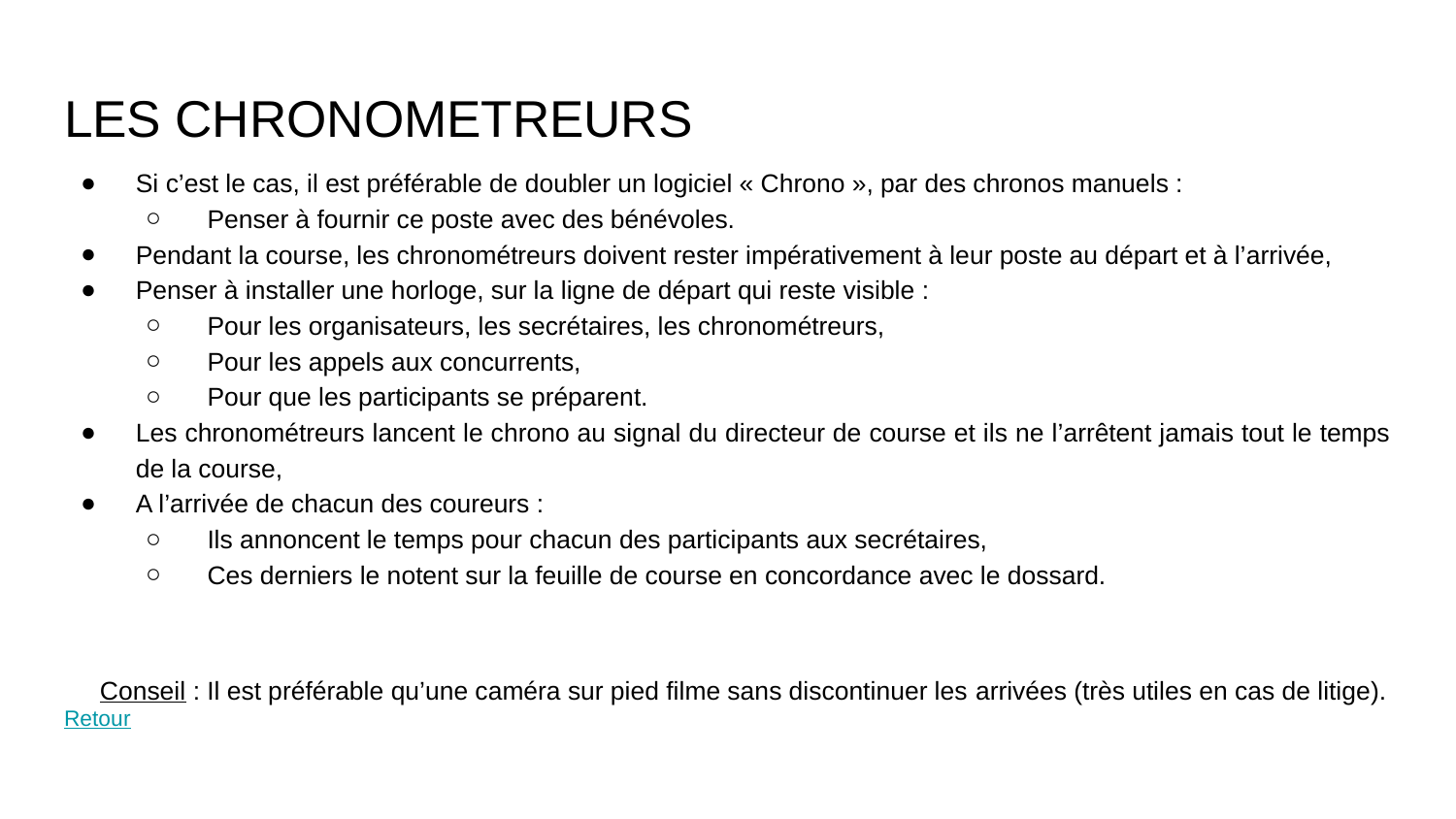

# LES CHRONOMETREURS
Si c’est le cas, il est préférable de doubler un logiciel « Chrono », par des chronos manuels :
Penser à fournir ce poste avec des bénévoles.
Pendant la course, les chronométreurs doivent rester impérativement à leur poste au départ et à l’arrivée,
Penser à installer une horloge, sur la ligne de départ qui reste visible :
Pour les organisateurs, les secrétaires, les chronométreurs,
Pour les appels aux concurrents,
Pour que les participants se préparent.
Les chronométreurs lancent le chrono au signal du directeur de course et ils ne l’arrêtent jamais tout le temps de la course,
A l’arrivée de chacun des coureurs :
Ils annoncent le temps pour chacun des participants aux secrétaires,
Ces derniers le notent sur la feuille de course en concordance avec le dossard.

Conseil : Il est préférable qu’une caméra sur pied filme sans discontinuer les arrivées (très utiles en cas de litige).
Retour